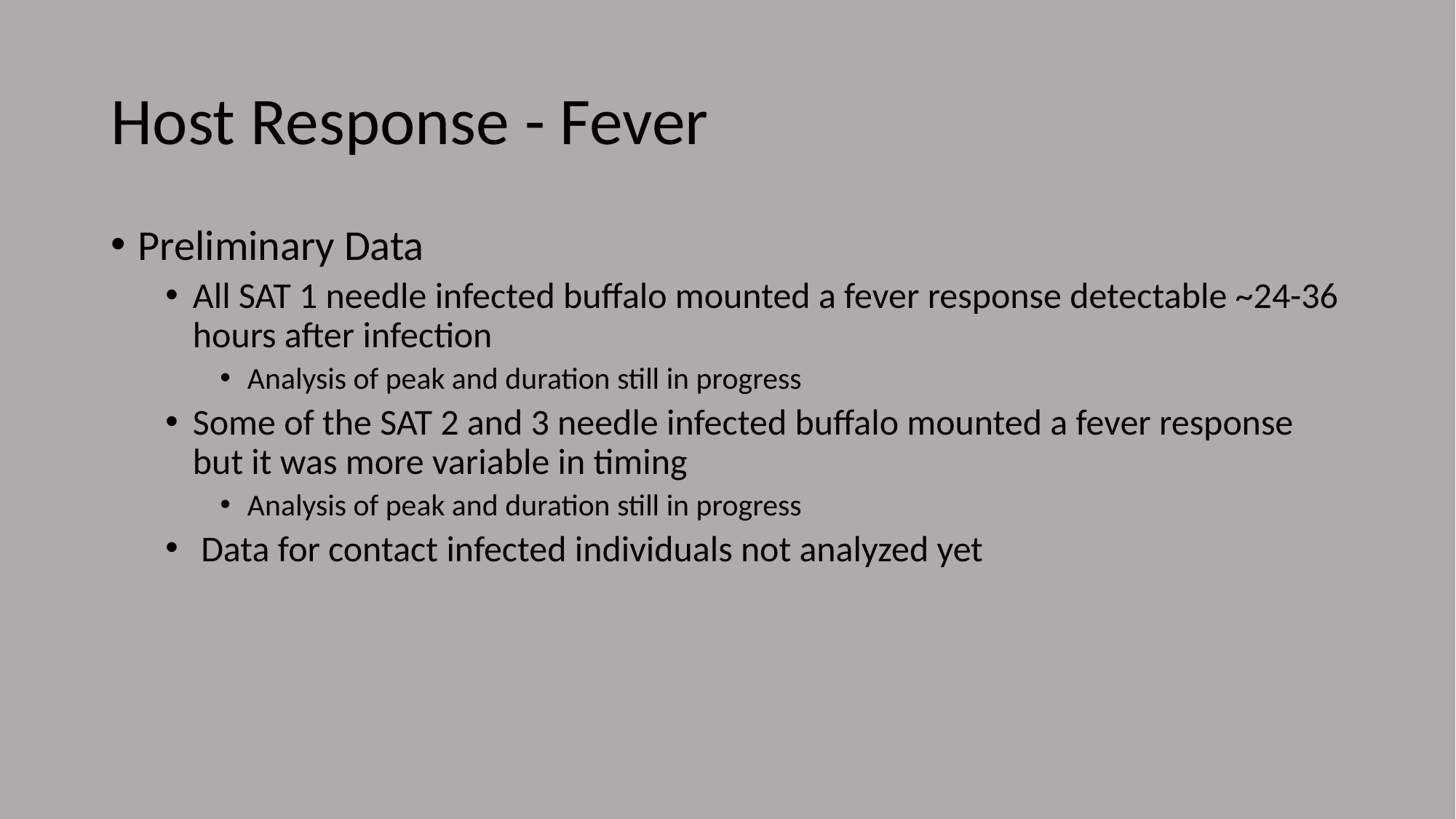

# Host Response - Fever
Preliminary Data
All SAT 1 needle infected buffalo mounted a fever response detectable ~24-36 hours after infection
Analysis of peak and duration still in progress
Some of the SAT 2 and 3 needle infected buffalo mounted a fever response but it was more variable in timing
Analysis of peak and duration still in progress
 Data for contact infected individuals not analyzed yet